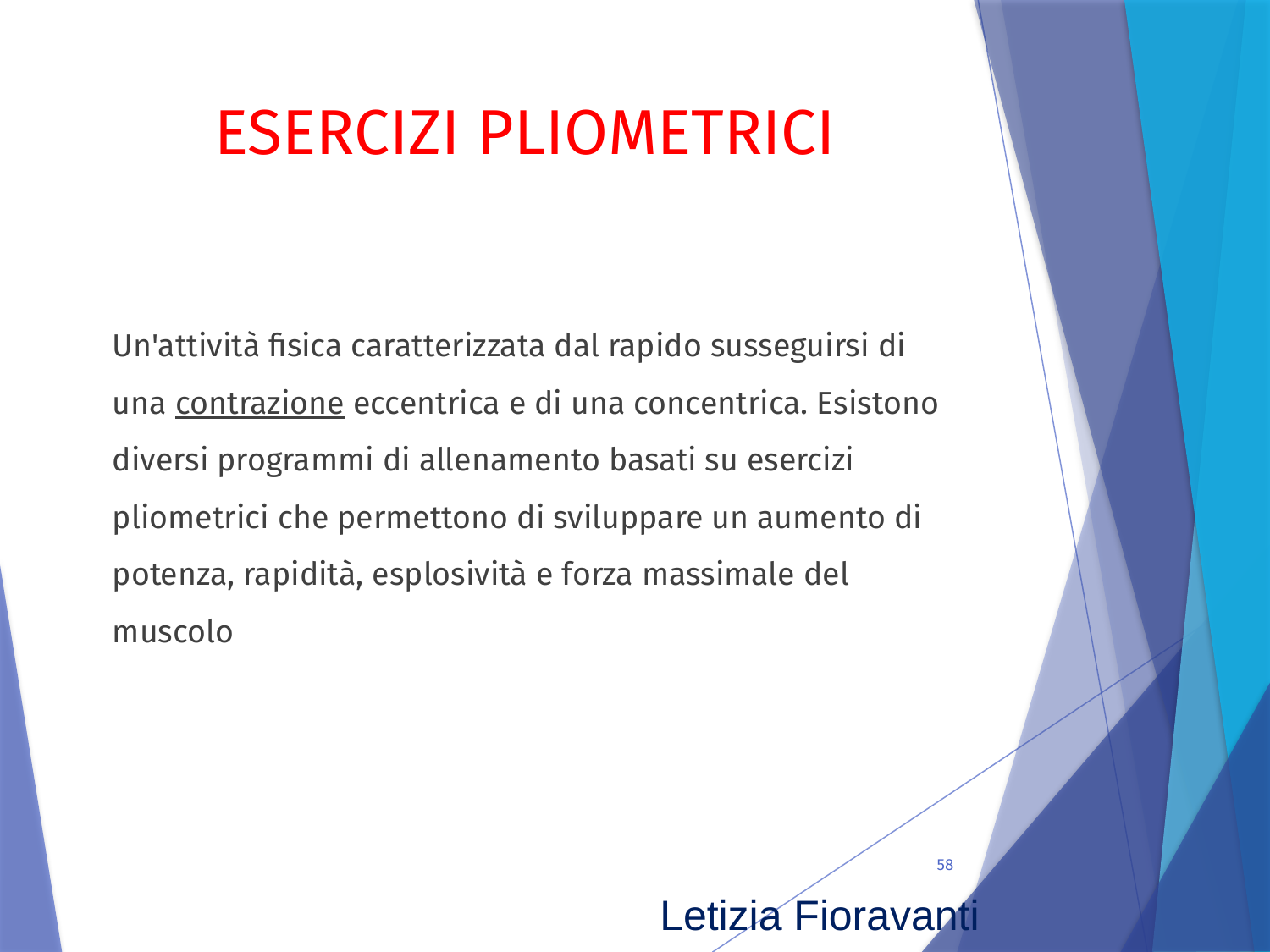

# ESERCIZI PLIOMETRICI
Un'attività fisica caratterizzata dal rapido susseguirsi di una contrazione eccentrica e di una concentrica. Esistono diversi programmi di allenamento basati su esercizi pliometrici che permettono di sviluppare un aumento di potenza, rapidità, esplosività e forza massimale del muscolo
58
Letizia Fioravanti